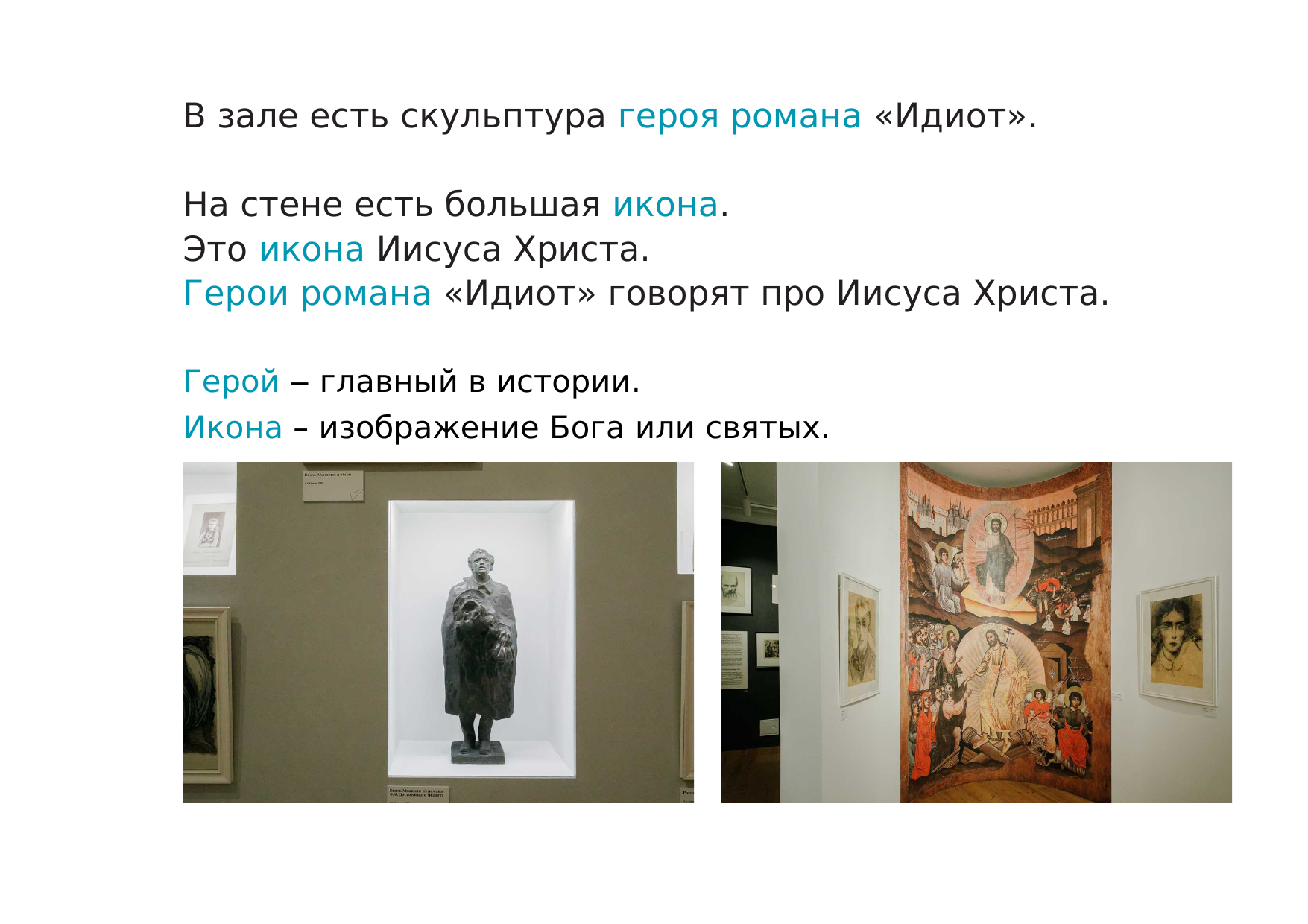

В зале есть скульптура героя романа «Идиот».

На стене есть большая икона.
Это икона Иисуса Христа.
Герои романа «Идиот» говорят про Иисуса Христа.
Герой ‒ главный в истории.
Икона – изображение Бога или святых.